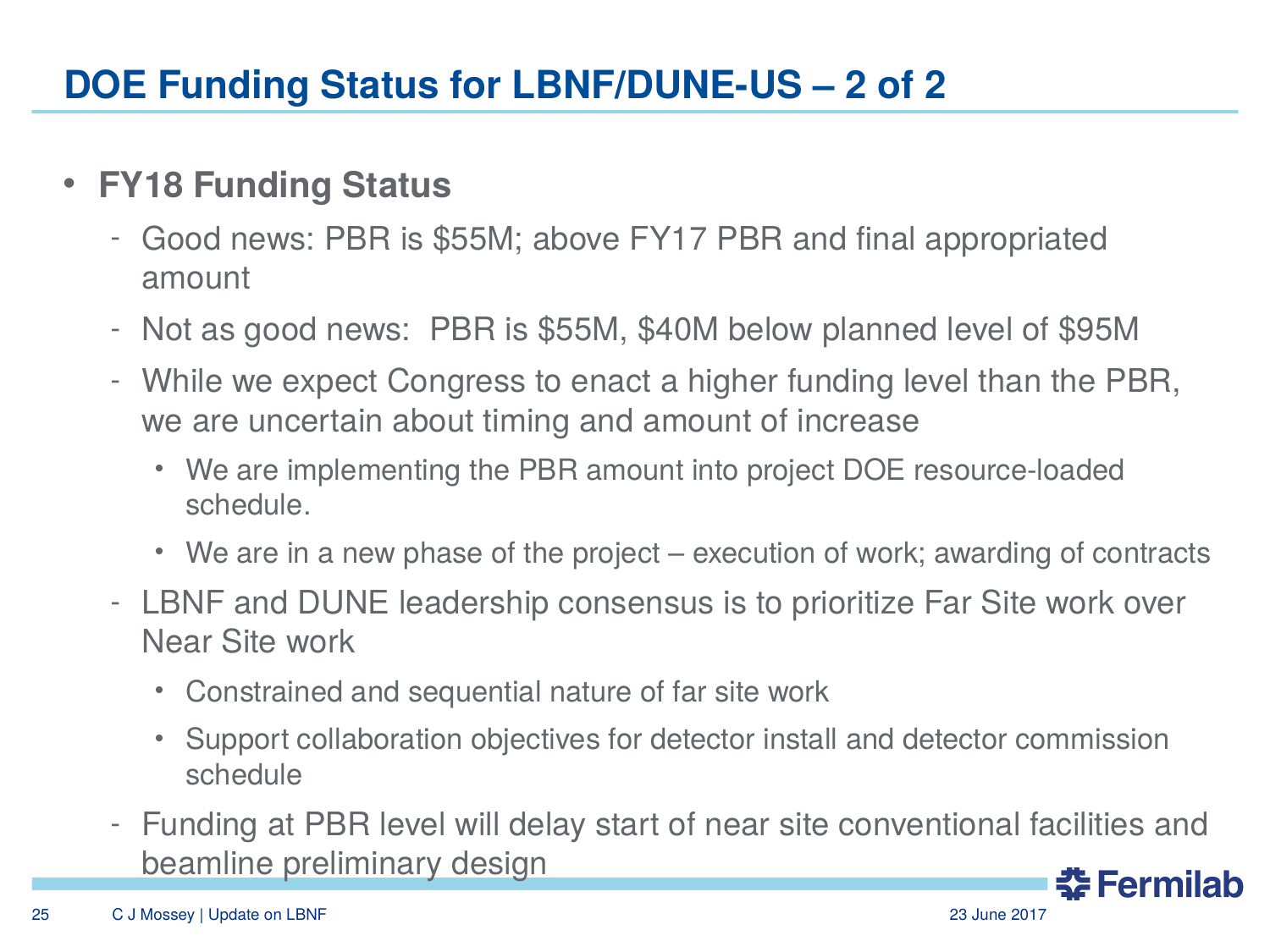

# DOE Funding Status for LBNF/DUNE-US – 2 of 2
FY18 Funding Status
Good news: PBR is $55M; above FY17 PBR and final appropriated amount
Not as good news:  PBR is $55M, $40M below planned level of $95M
While we expect Congress to enact a higher funding level than the PBR, we are uncertain about timing and amount of increase
We are implementing the PBR amount into project DOE resource-loaded schedule.
We are in a new phase of the project – execution of work; awarding of contracts
LBNF and DUNE leadership consensus is to prioritize Far Site work over Near Site work
Constrained and sequential nature of far site work
Support collaboration objectives for detector install and detector commission schedule
Funding at PBR level will delay start of near site conventional facilities and beamline preliminary design
25
C J Mossey | Update on LBNF
23 June 2017